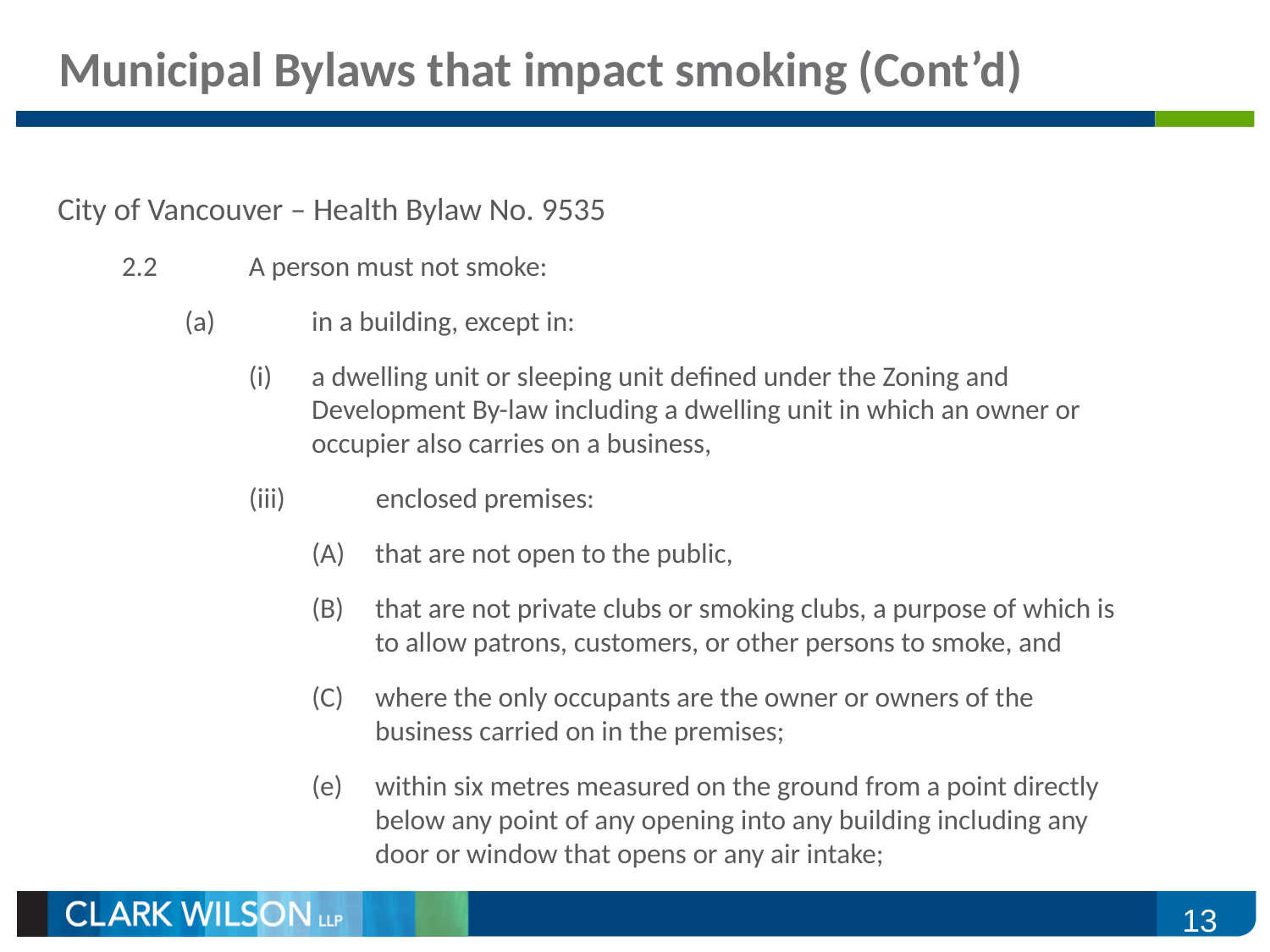

# Municipal Bylaws that impact smoking (Cont’d)
City of Vancouver – Health Bylaw No. 9535
2.2 	A person must not smoke:
(a)  	in a building, except in:
(i)  	a dwelling unit or sleeping unit defined under the Zoning and Development By-law including a dwelling unit in which an owner or occupier also carries on a business,
(iii) 	enclosed premises:
(A)	that are not open to the public,
(B) 	that are not private clubs or smoking clubs, a purpose of which is to allow patrons, customers, or other persons to smoke, and
(C) 	where the only occupants are the owner or owners of the business carried on in the premises;
(e) 	within six metres measured on the ground from a point directly below any point of any opening into any building including any door or window that opens or any air intake;
13